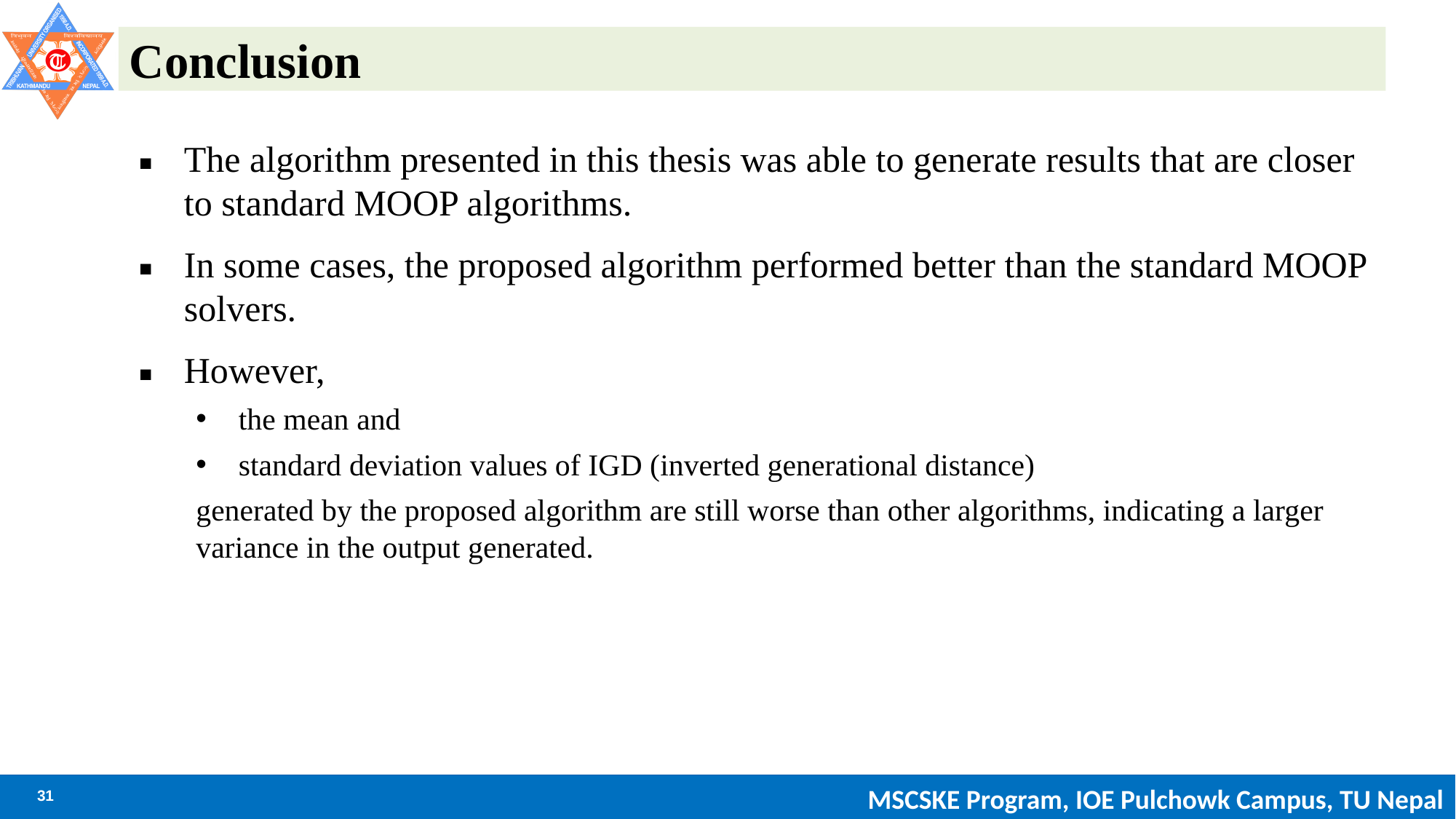

# Conclusion
The algorithm presented in this thesis was able to generate results that are closer to standard MOOP algorithms.
In some cases, the proposed algorithm performed better than the standard MOOP solvers.
However,
the mean and
standard deviation values of IGD (inverted generational distance)
generated by the proposed algorithm are still worse than other algorithms, indicating a larger variance in the output generated.